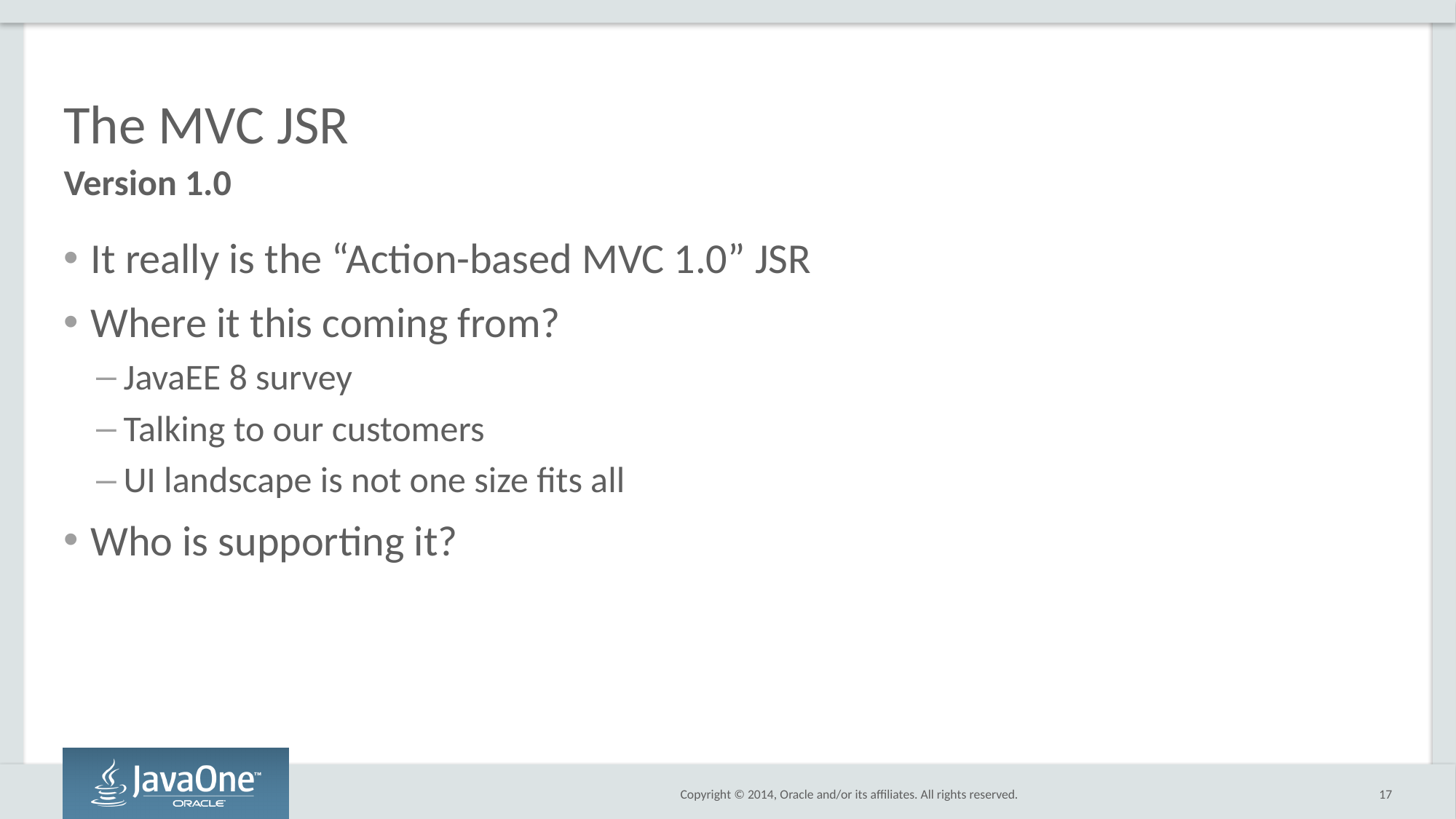

# The MVC JSR
Version 1.0
It really is the “Action-based MVC 1.0” JSR
Where it this coming from?
JavaEE 8 survey
Talking to our customers
UI landscape is not one size fits all
Who is supporting it?

17